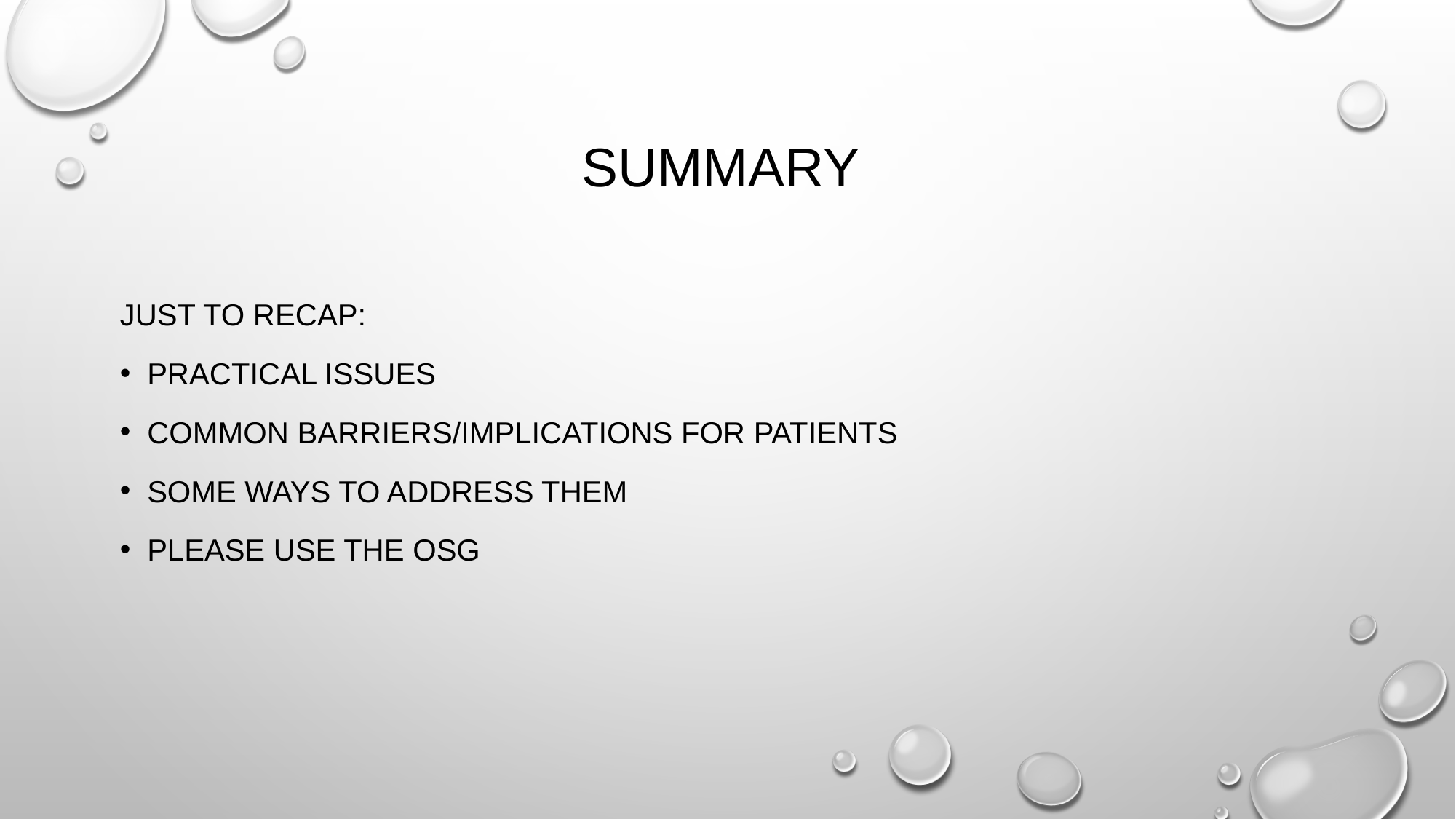

# Summary
Just to recap:
Practical issues
Common barriers/implications for patients
Some ways to address them
Please use the OSG